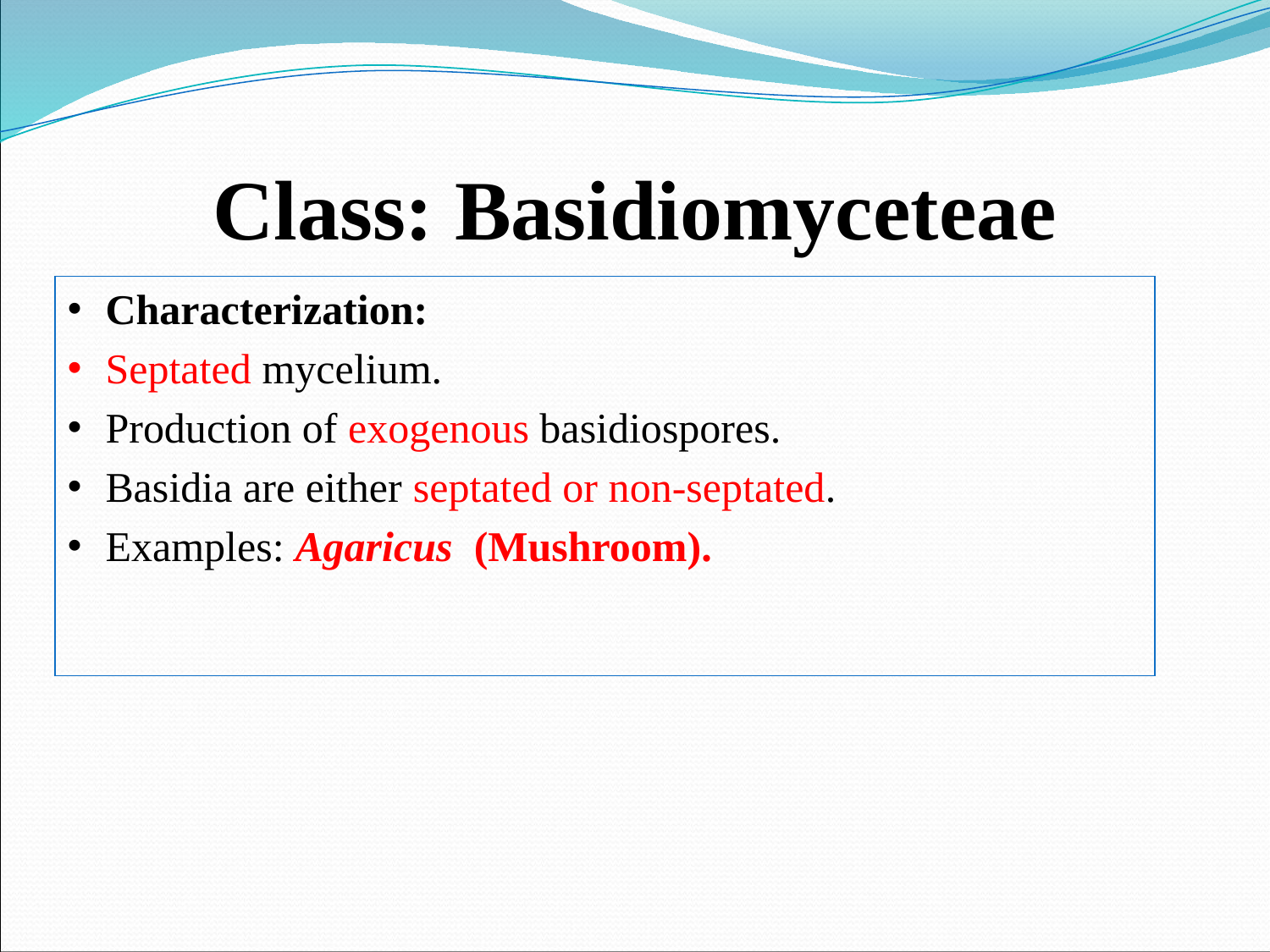

# Class: Basidiomyceteae
Characterization:
Septated mycelium.
Production of exogenous basidiospores.
Basidia are either septated or non-septated.
Examples: Agaricus  (Mushroom).